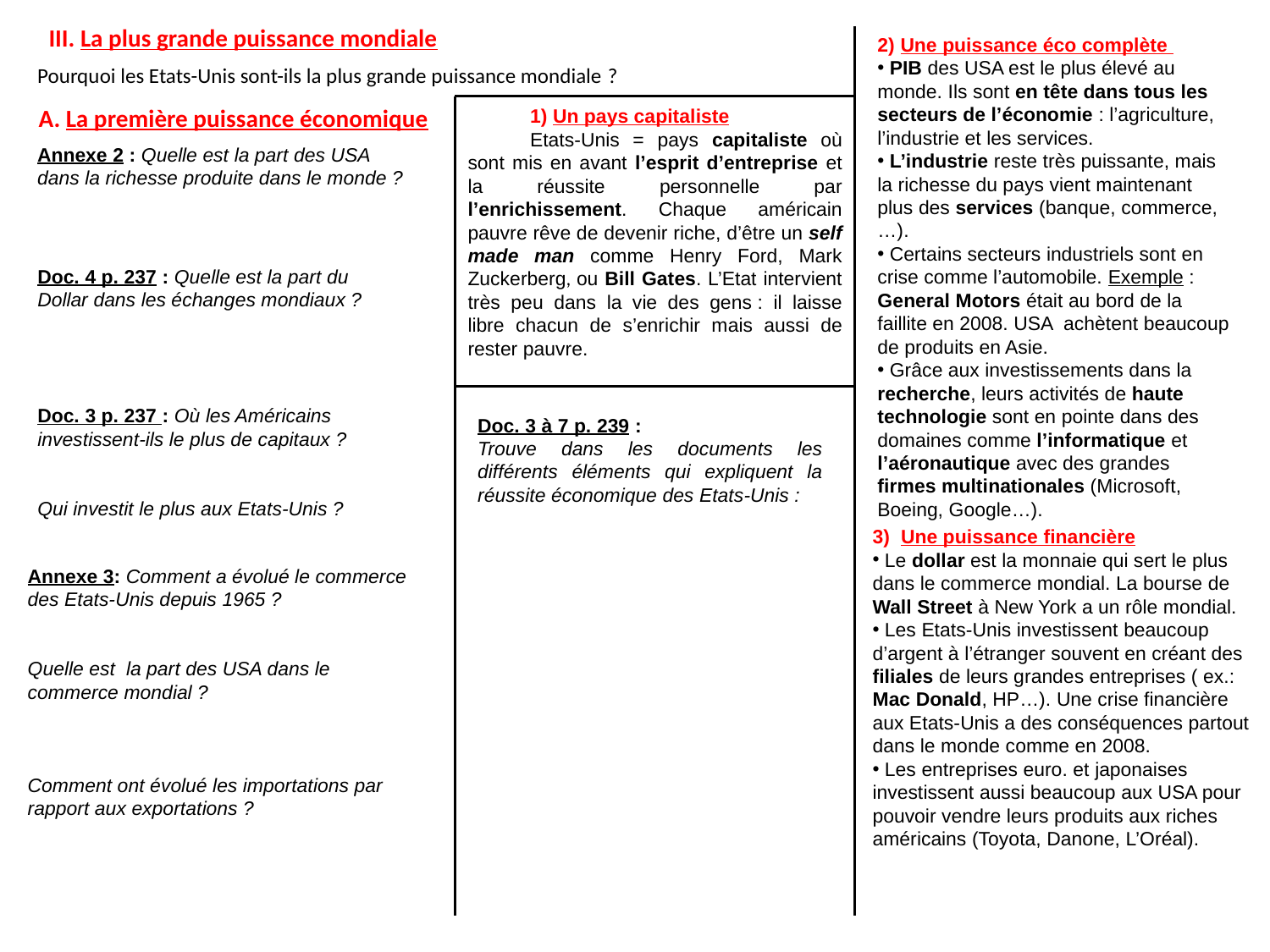

III. La plus grande puissance mondiale
2) Une puissance éco complète
 PIB des USA est le plus élevé au monde. Ils sont en tête dans tous les secteurs de l’économie : l’agriculture, l’industrie et les services.
 L’industrie reste très puissante, mais la richesse du pays vient maintenant plus des services (banque, commerce, …).
 Certains secteurs industriels sont en crise comme l’automobile. Exemple : General Motors était au bord de la faillite en 2008. USA  achètent beaucoup de produits en Asie.
 Grâce aux investissements dans la recherche, leurs activités de haute technologie sont en pointe dans des domaines comme l’informatique et l’aéronautique avec des grandes firmes multinationales (Microsoft, Boeing, Google…).
Pourquoi les Etats-Unis sont-ils la plus grande puissance mondiale ?
A. La première puissance économique
1) Un pays capitaliste
Etats-Unis = pays capitaliste où sont mis en avant l’esprit d’entreprise et la réussite personnelle par l’enrichissement. Chaque américain pauvre rêve de devenir riche, d’être un self made man comme Henry Ford, Mark Zuckerberg, ou Bill Gates. L’Etat intervient très peu dans la vie des gens : il laisse libre chacun de s’enrichir mais aussi de rester pauvre.
Annexe 2 : Quelle est la part des USA dans la richesse produite dans le monde ?
Doc. 4 p. 237 : Quelle est la part du Dollar dans les échanges mondiaux ?

Doc. 3 p. 237 : Où les Américains investissent-ils le plus de capitaux ?

Qui investit le plus aux Etats-Unis ?

Doc. 3 à 7 p. 239 :
Trouve dans les documents les différents éléments qui expliquent la réussite économique des Etats-Unis :
3)  Une puissance financière
 Le dollar est la monnaie qui sert le plus dans le commerce mondial. La bourse de Wall Street à New York a un rôle mondial.
 Les Etats-Unis investissent beaucoup d’argent à l’étranger souvent en créant des filiales de leurs grandes entreprises ( ex.: Mac Donald, HP…). Une crise financière aux Etats-Unis a des conséquences partout dans le monde comme en 2008.
 Les entreprises euro. et japonaises investissent aussi beaucoup aux USA pour pouvoir vendre leurs produits aux riches américains (Toyota, Danone, L’Oréal).

Annexe 3: Comment a évolué le commerce des Etats-Unis depuis 1965 ?

Quelle est  la part des USA dans le commerce mondial ?

Comment ont évolué les importations par rapport aux exportations ?